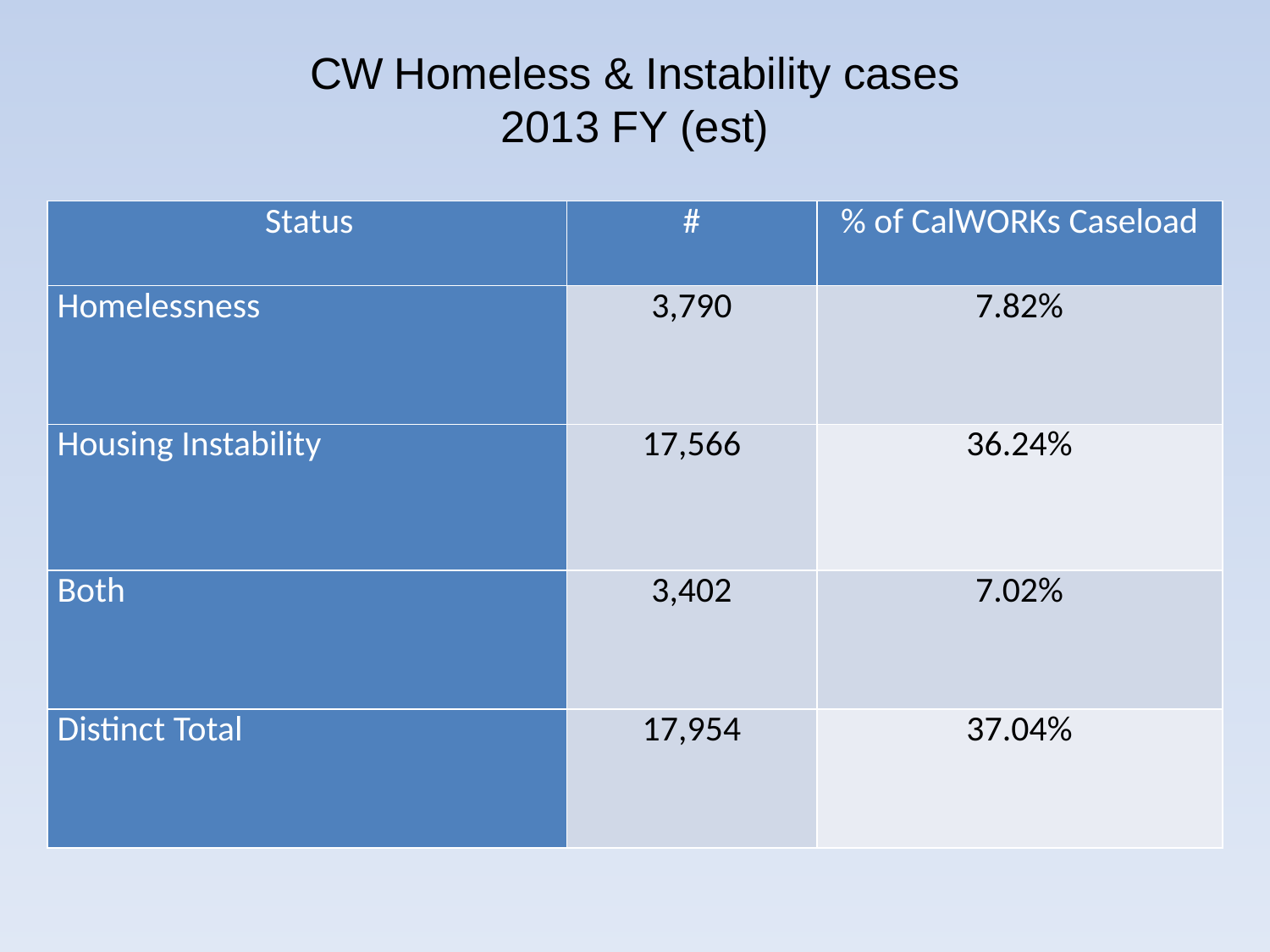

# CW Homeless & Instability cases 2013 FY (est)
| Status | # | % of CalWORKs Caseload |
| --- | --- | --- |
| Homelessness | 3,790 | 7.82% |
| Housing Instability | 17,566 | 36.24% |
| Both | 3,402 | 7.02% |
| Distinct Total | 17,954 | 37.04% |